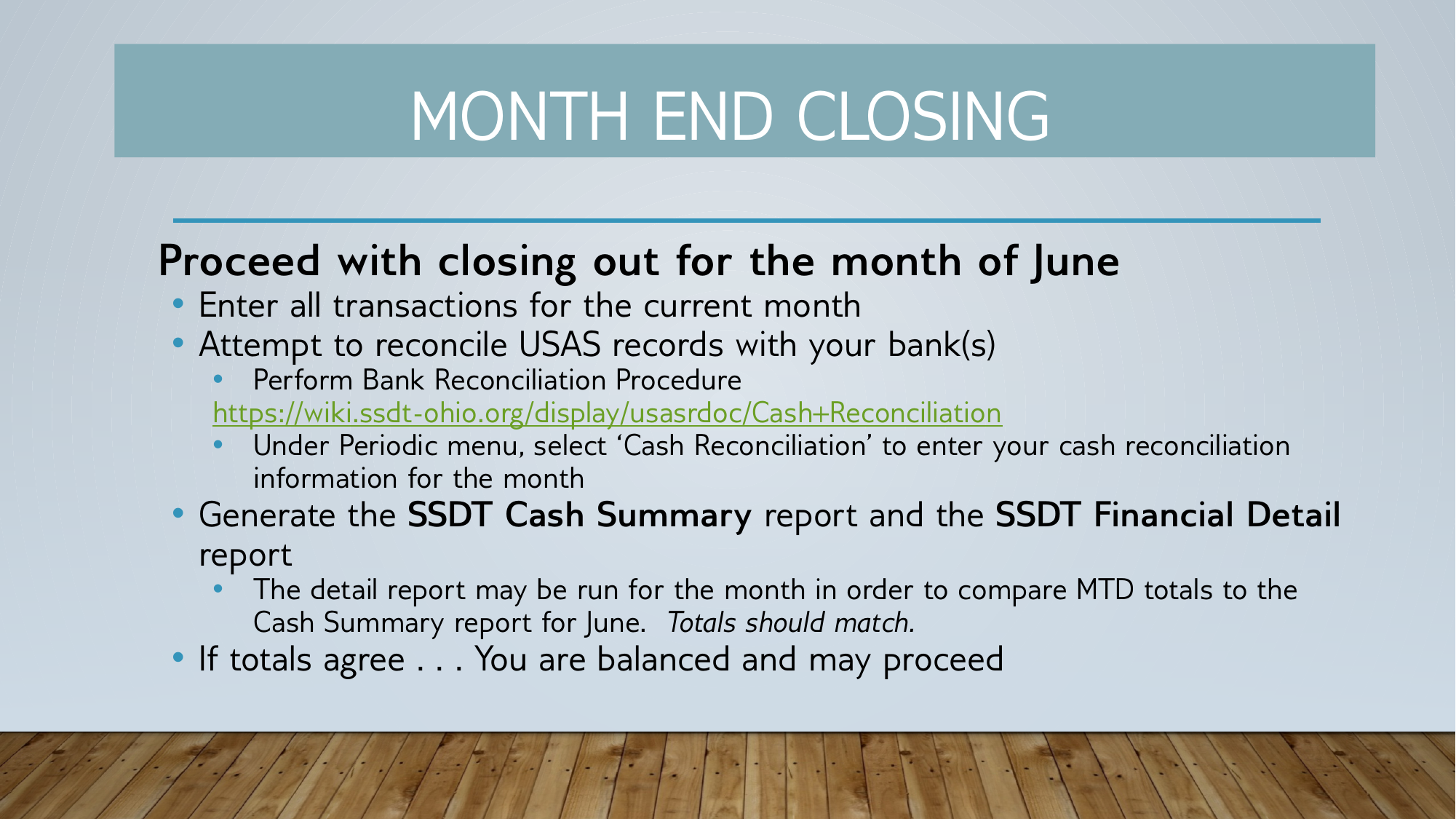

# Month End Closing
Proceed with closing out for the month of June
Enter all transactions for the current month
Attempt to reconcile USAS records with your bank(s)
Perform Bank Reconciliation Procedure
https://wiki.ssdt-ohio.org/display/usasrdoc/Cash+Reconciliation
Under Periodic menu, select ‘Cash Reconciliation’ to enter your cash reconciliation information for the month
Generate the SSDT Cash Summary report and the SSDT Financial Detail report
The detail report may be run for the month in order to compare MTD totals to the Cash Summary report for June.  Totals should match.
If totals agree . . . You are balanced and may proceed